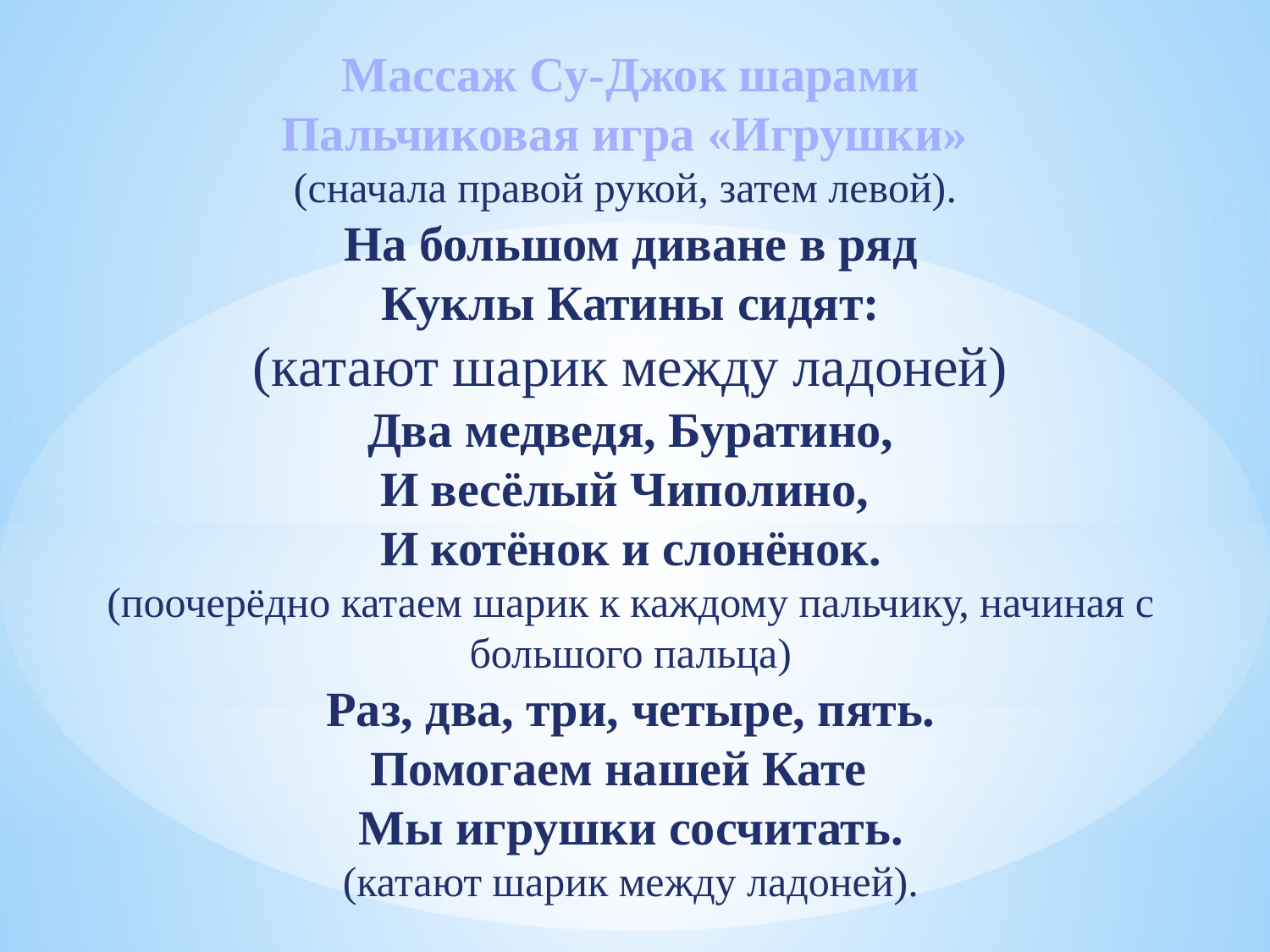

Массаж Су-Джок шарами
Пальчиковая игра «Игрушки»
(сначала правой рукой, затем левой).
На большом диване в ряд
Куклы Катины сидят:
(катают шарик между ладоней)
Два медведя, Буратино,
И весёлый Чиполино,
И котёнок и слонёнок.
(поочерёдно катаем шарик к каждому пальчику, начиная с большого пальца)
Раз, два, три, четыре, пять.
Помогаем нашей Кате
Мы игрушки сосчитать.
(катают шарик между ладоней).